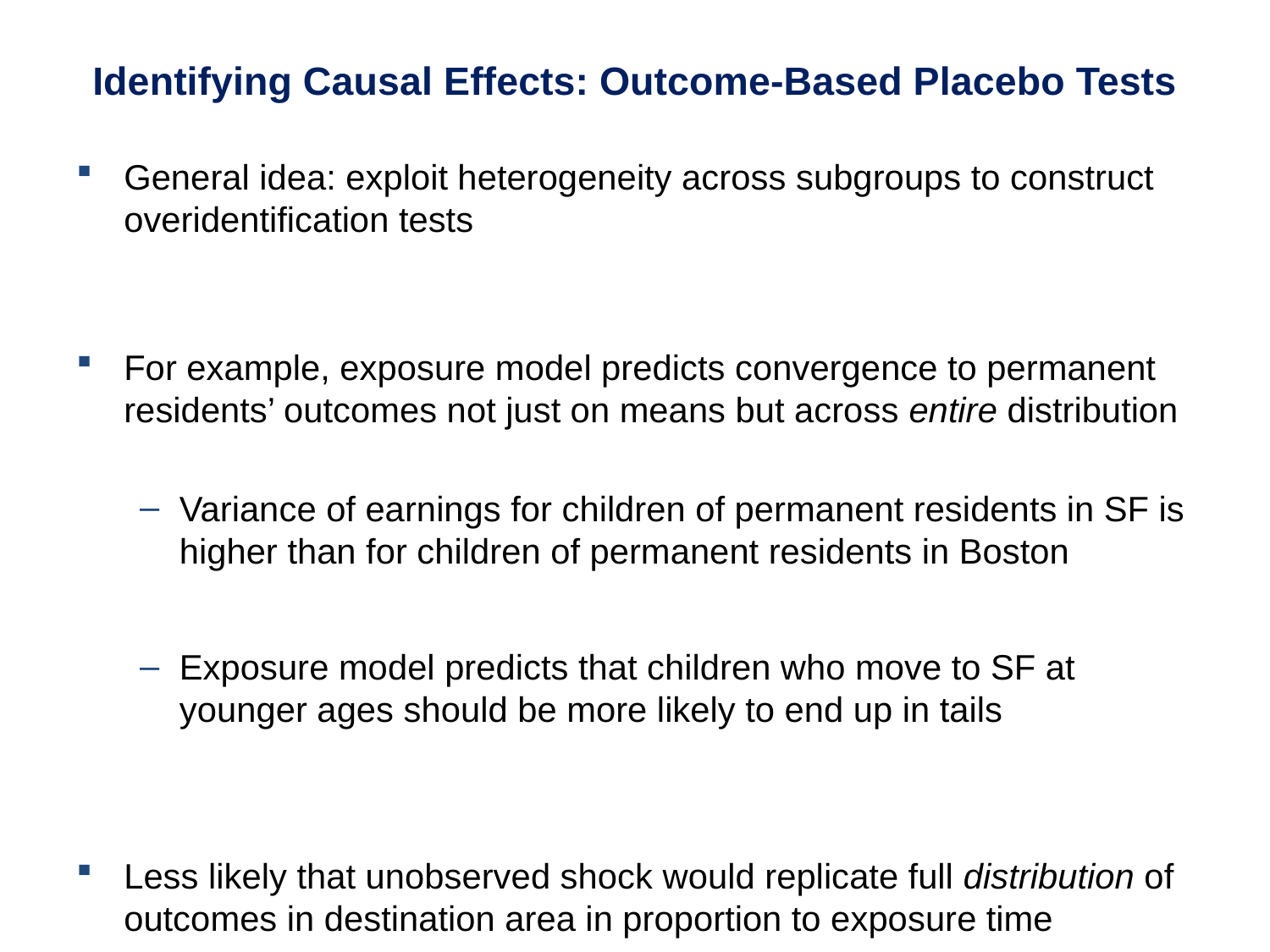

# Identifying Causal Effects: Outcome-Based Placebo Tests
General idea: exploit heterogeneity across subgroups to construct overidentification tests

For example, exposure model predicts convergence to permanent residents’ outcomes not just on means but across entire distribution

Variance of earnings for children of permanent residents in SF is higher than for children of permanent residents in Boston

Exposure model predicts that children who move to SF at younger ages should be more likely to end up in tails

Less likely that unobserved shock would replicate full distribution of outcomes in destination area in proportion to exposure time